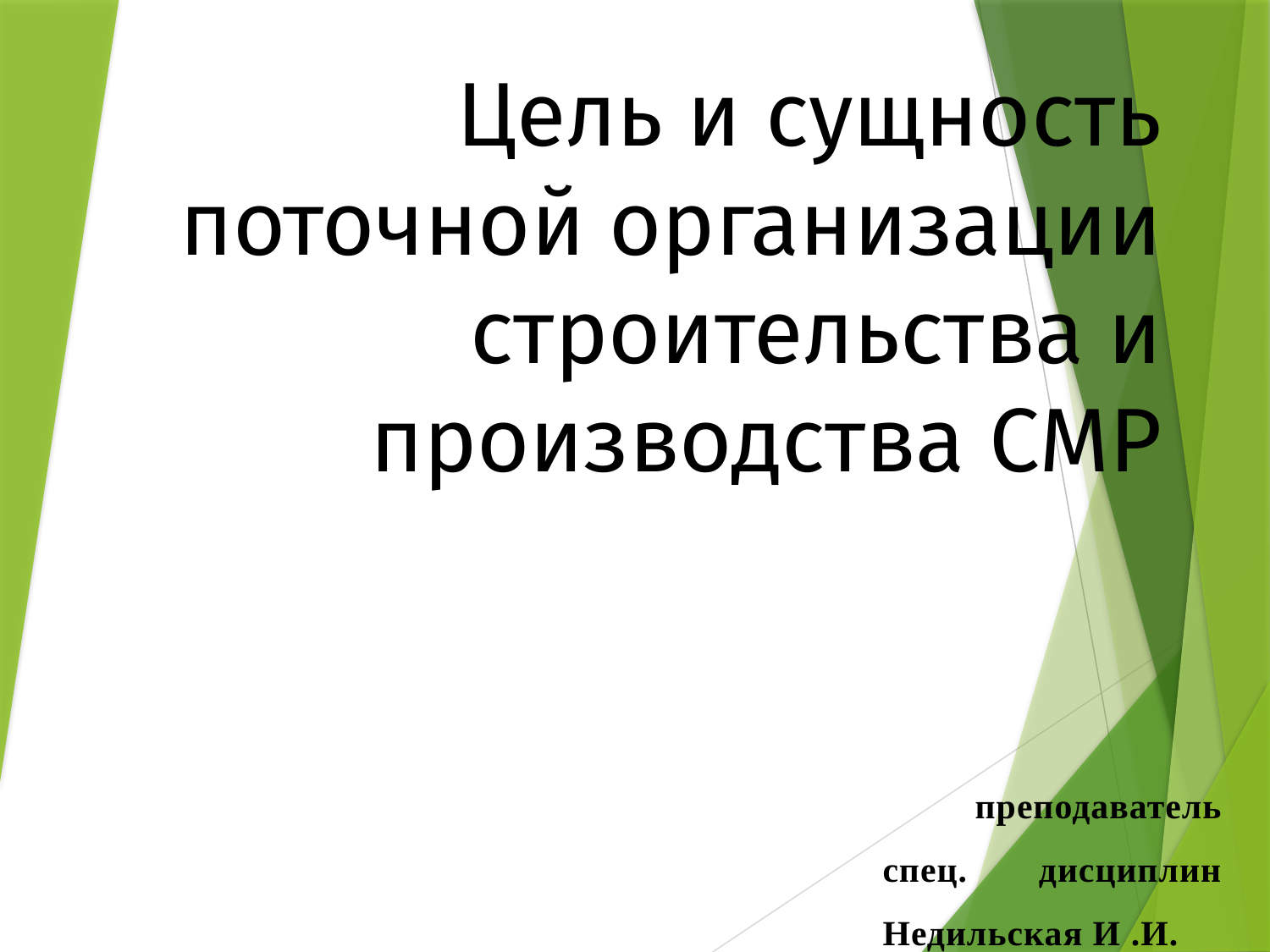

# Цель и сущность поточной организации строительства и производства СМР
 преподаватель спец. дисциплин Недильская И .И.